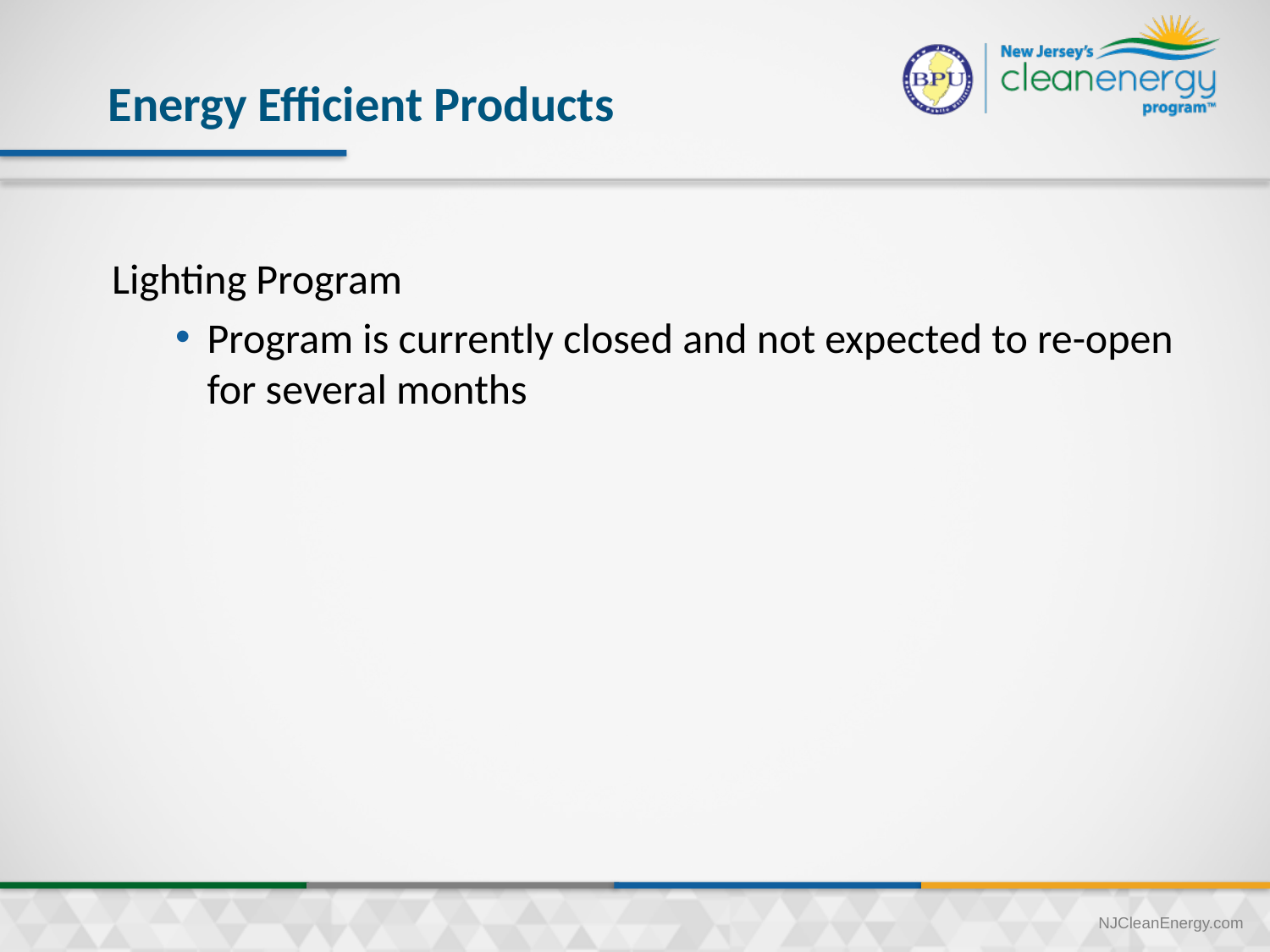

# Energy Efficient Products
Lighting Program
Program is currently closed and not expected to re-open for several months